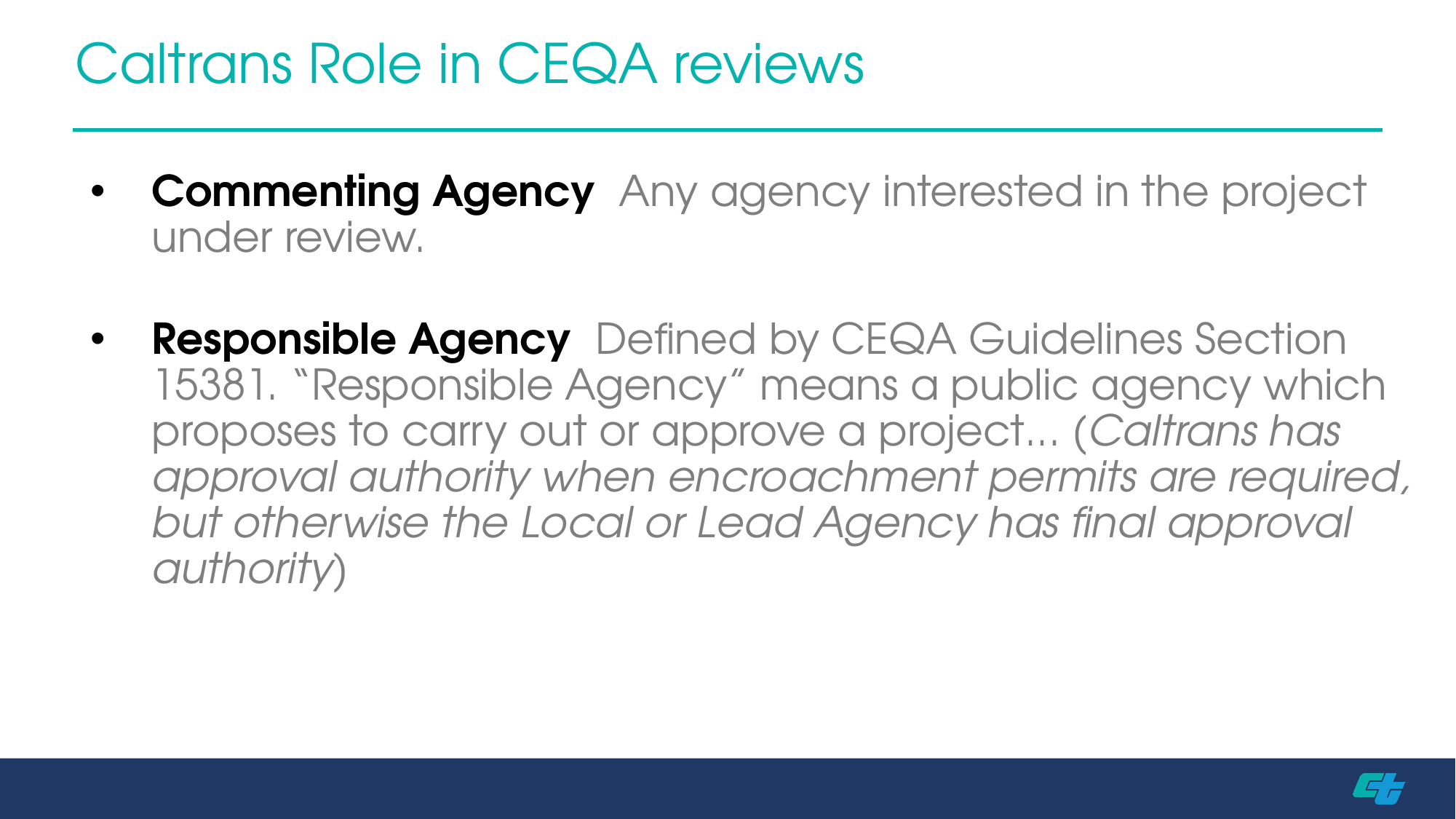

# Caltrans Role in CEQA reviews
Commenting Agency  Any agency interested in the project under review.

Responsible Agency  Defined by CEQA Guidelines Section 15381. “Responsible Agency” means a public agency which proposes to carry out or approve a project... (Caltrans has approval authority when encroachment permits are required, but otherwise the Local or Lead Agency has final approval authority)